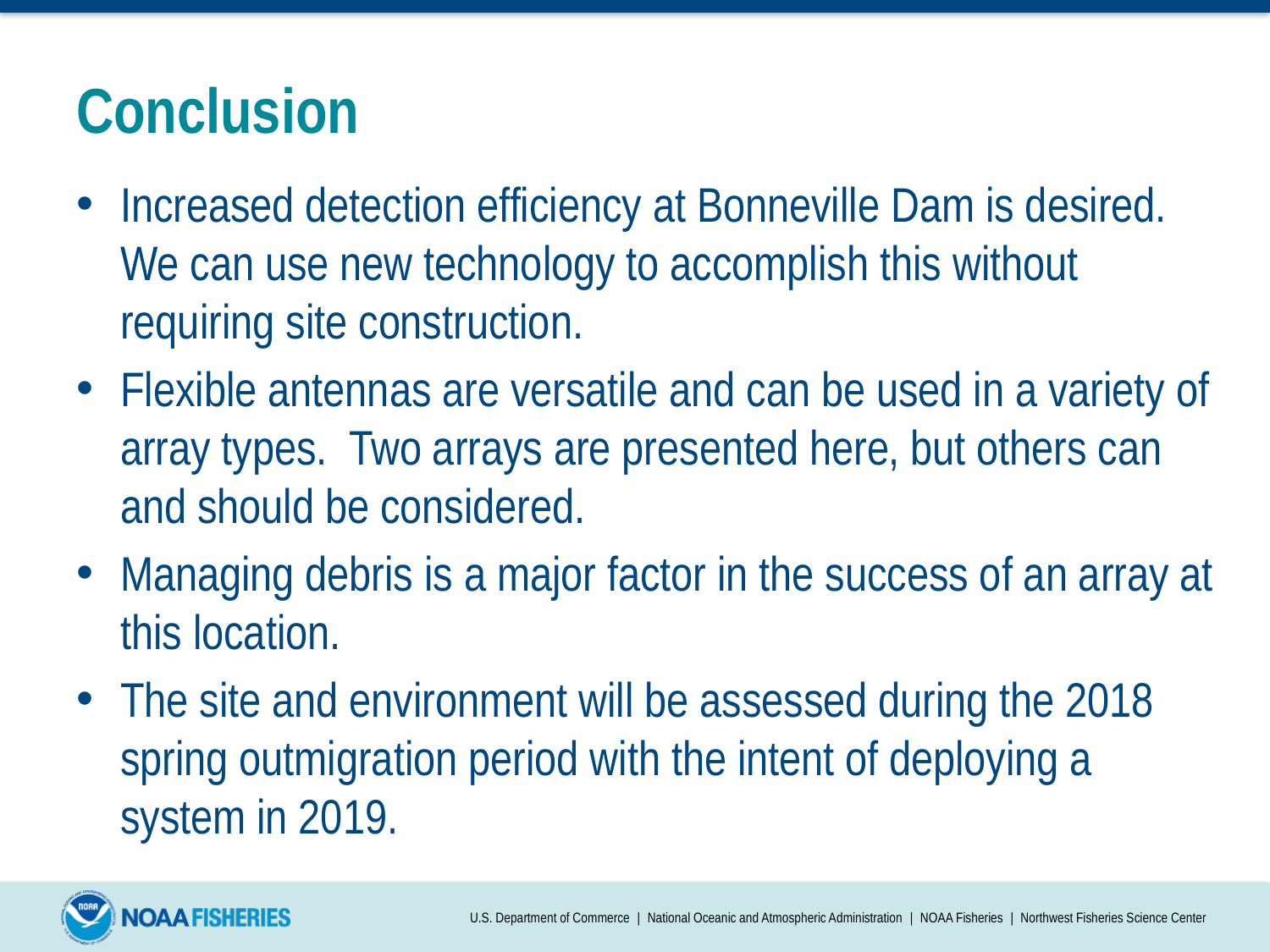

# Conclusion
Increased detection efficiency at Bonneville Dam is desired.  We can use new technology to accomplish this without requiring site construction.
Flexible antennas are versatile and can be used in a variety of array types.  Two arrays are presented here, but others can and should be considered.
Managing debris is a major factor in the success of an array at this location.
The site and environment will be assessed during the 2018 spring outmigration period with the intent of deploying a system in 2019.

U.S. Department of Commerce | National Oceanic and Atmospheric Administration | NOAA Fisheries | Northwest Fisheries Science Center